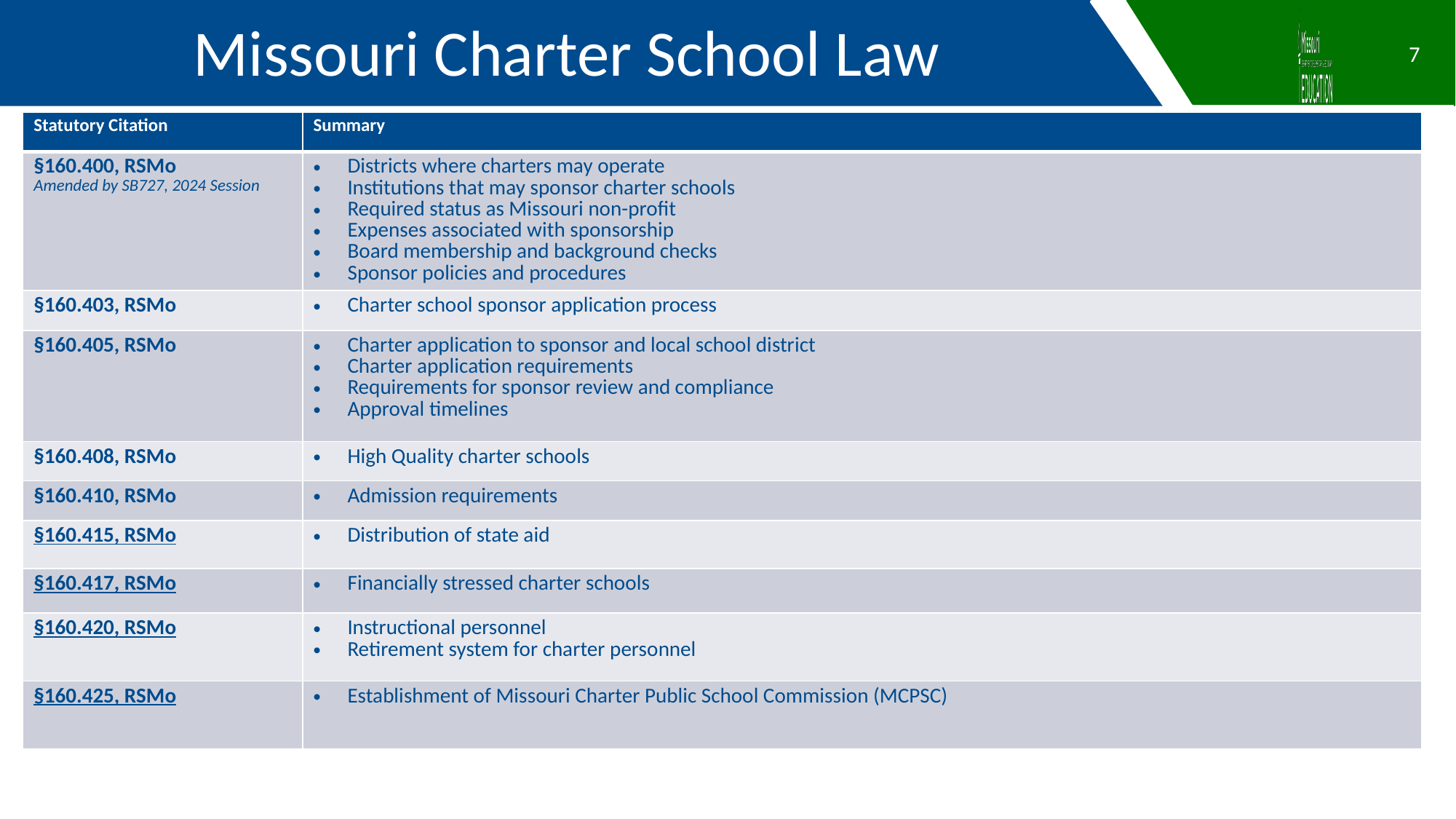

Missouri Charter School Law

7
| Statutory Citation | Summary |
| --- | --- |
| §160.400, RSMo Amended by SB727, 2024 Session | Districts where charters may operate Institutions that may sponsor charter schools Required status as Missouri non-profit Expenses associated with sponsorship Board membership and background checks Sponsor policies and procedures |
| §160.403, RSMo | Charter school sponsor application process |
| §160.405, RSMo | Charter application to sponsor and local school district Charter application requirements Requirements for sponsor review and compliance Approval timelines |
| §160.408, RSMo | High Quality charter schools |
| §160.410, RSMo | Admission requirements |
| §160.415, RSMo | Distribution of state aid |
| §160.417, RSMo | Financially stressed charter schools |
| §160.420, RSMo | Instructional personnel Retirement system for charter personnel |
| §160.425, RSMo | Establishment of Missouri Charter Public School Commission (MCPSC) |